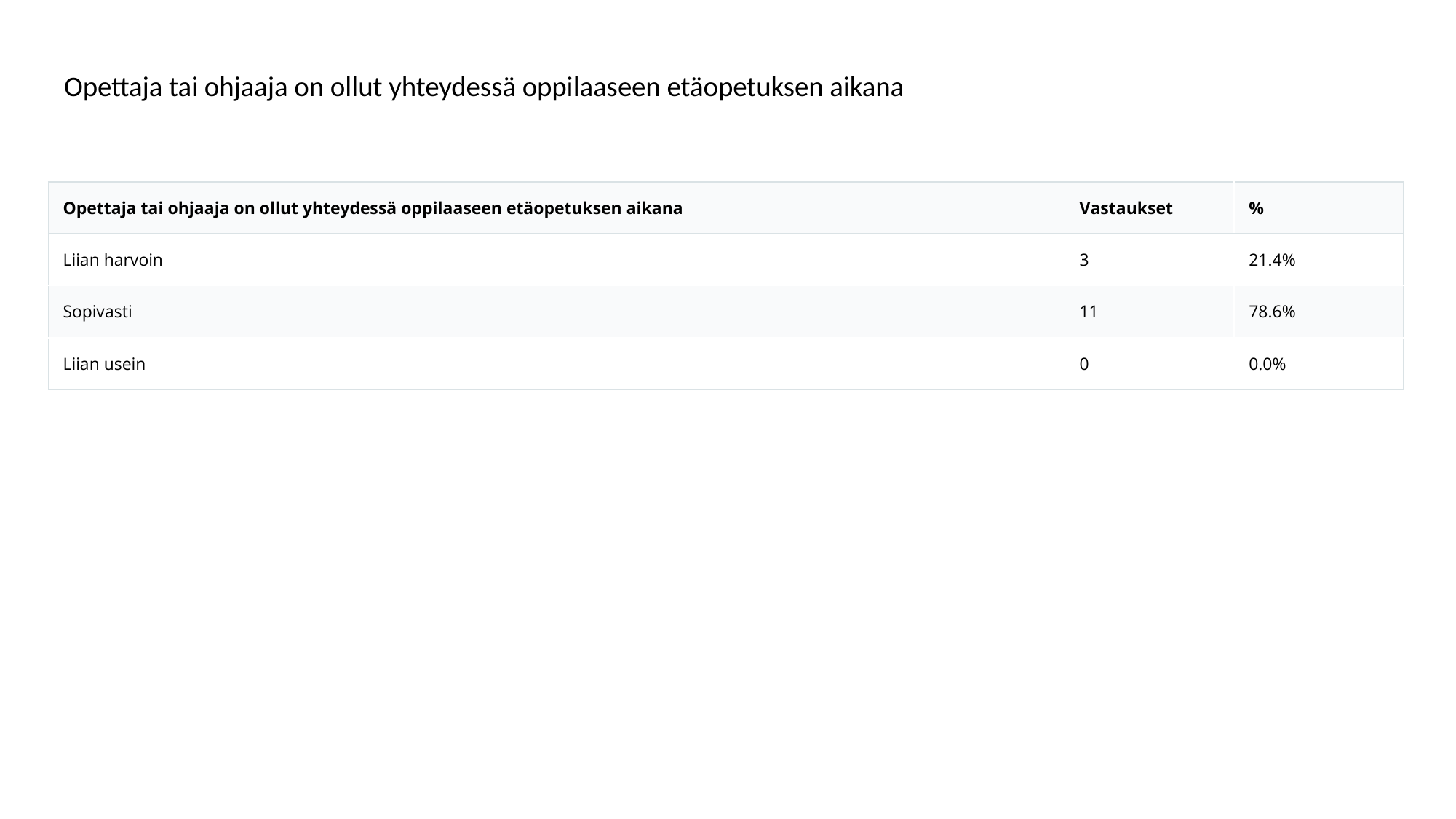

# Opettaja tai ohjaaja on ollut yhteydessä oppilaaseen etäopetuksen aikana
| Opettaja tai ohjaaja on ollut yhteydessä oppilaaseen etäopetuksen aikana | Vastaukset | % |
| --- | --- | --- |
| Liian harvoin | 3 | 21.4% |
| Sopivasti | 11 | 78.6% |
| Liian usein | 0 | 0.0% |